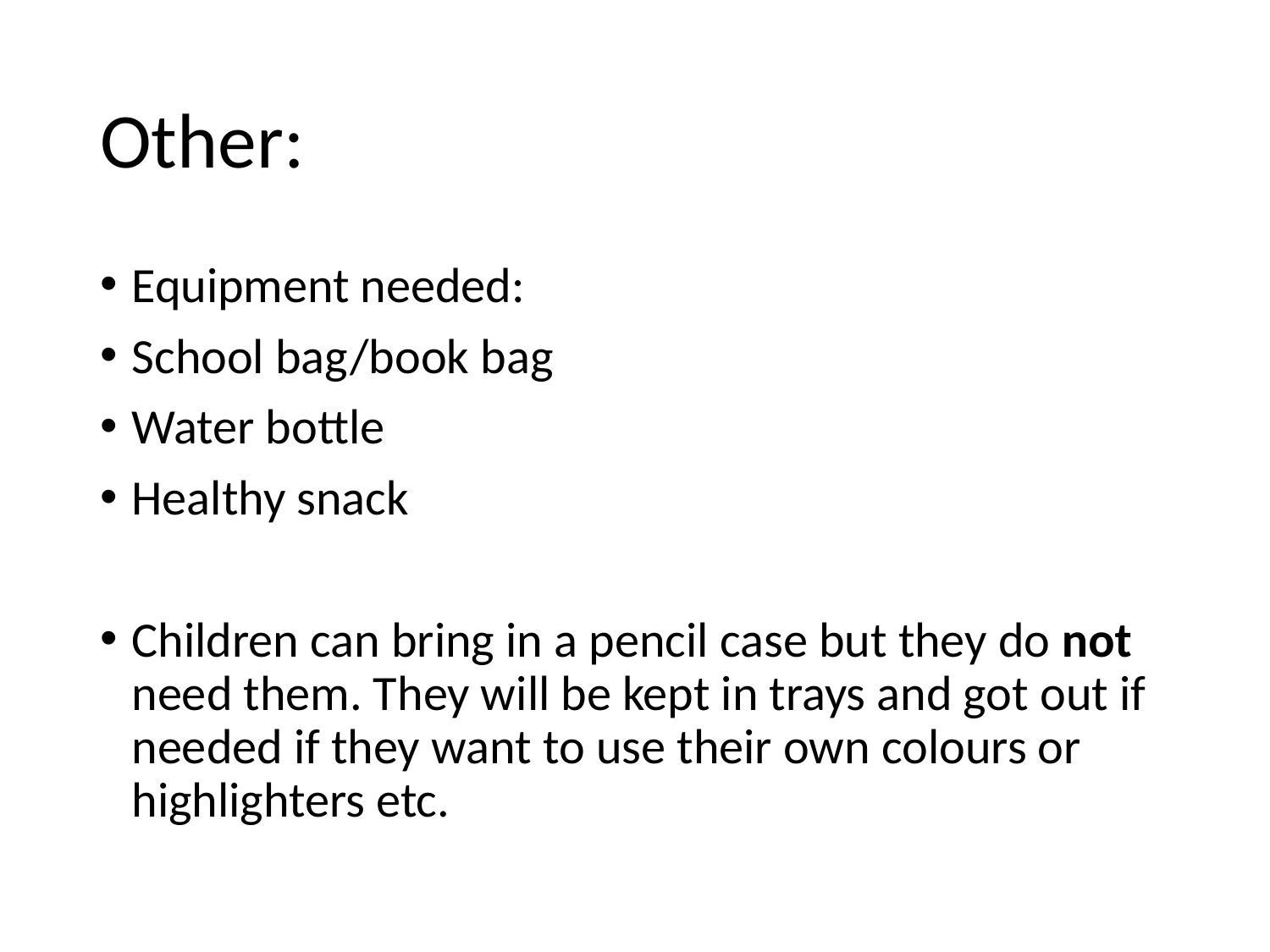

# Other:
Equipment needed:
School bag/book bag
Water bottle
Healthy snack

Children can bring in a pencil case but they do not need them. They will be kept in trays and got out if needed if they want to use their own colours or highlighters etc.